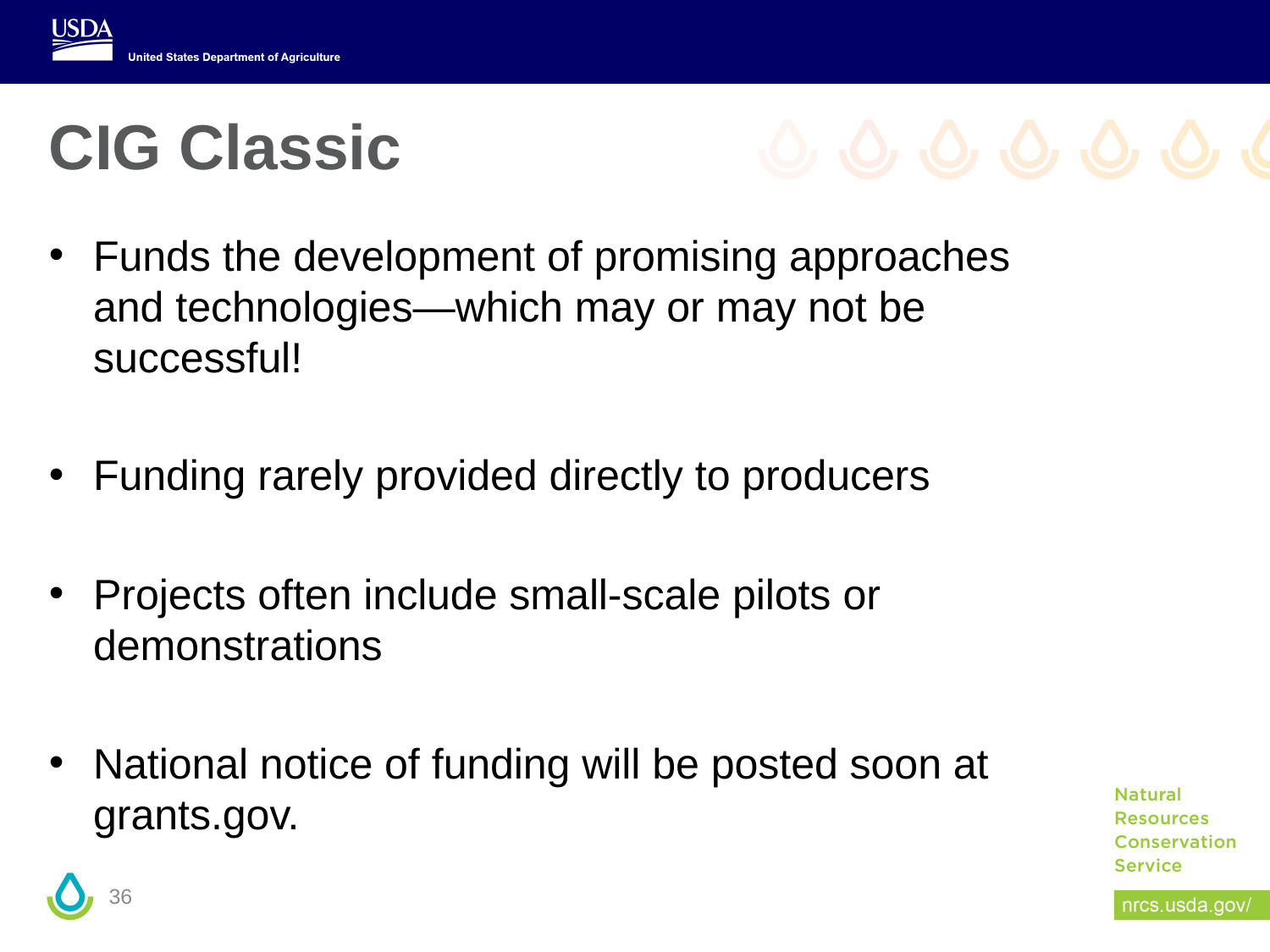

# CIG Classic
Funds the development of promising approaches and technologies—which may or may not be successful!

Funding rarely provided directly to producers

Projects often include small-scale pilots or demonstrations

National notice of funding will be posted soon at grants.gov.

36